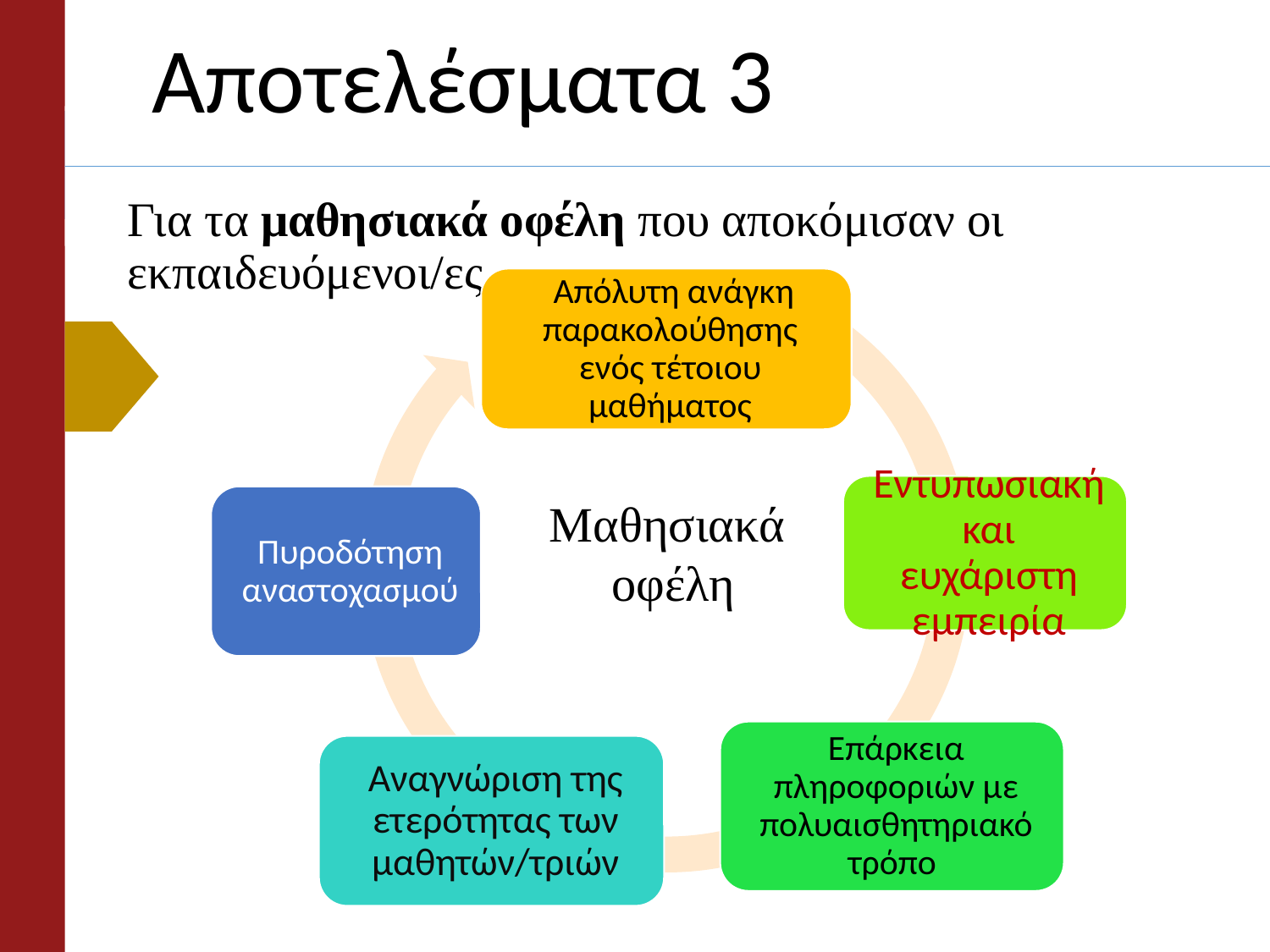

# Αποτελέσματα 3
Για τα μαθησιακά οφέλη που αποκόμισαν οι εκπαιδευόμενοι/ες.
 Απόλυτη ανάγκη παρακολούθησης ενός τέτοιου μαθήματος
Εντυπωσιακή και ευχάριστη εμπειρία
Επάρκεια πληροφοριών με πολυαισθητηριακό τρόπο
Αναγνώριση της ετερότητας των μαθητών/τριών
Πυροδότηση αναστοχασμού
Μαθησιακά
οφέλη